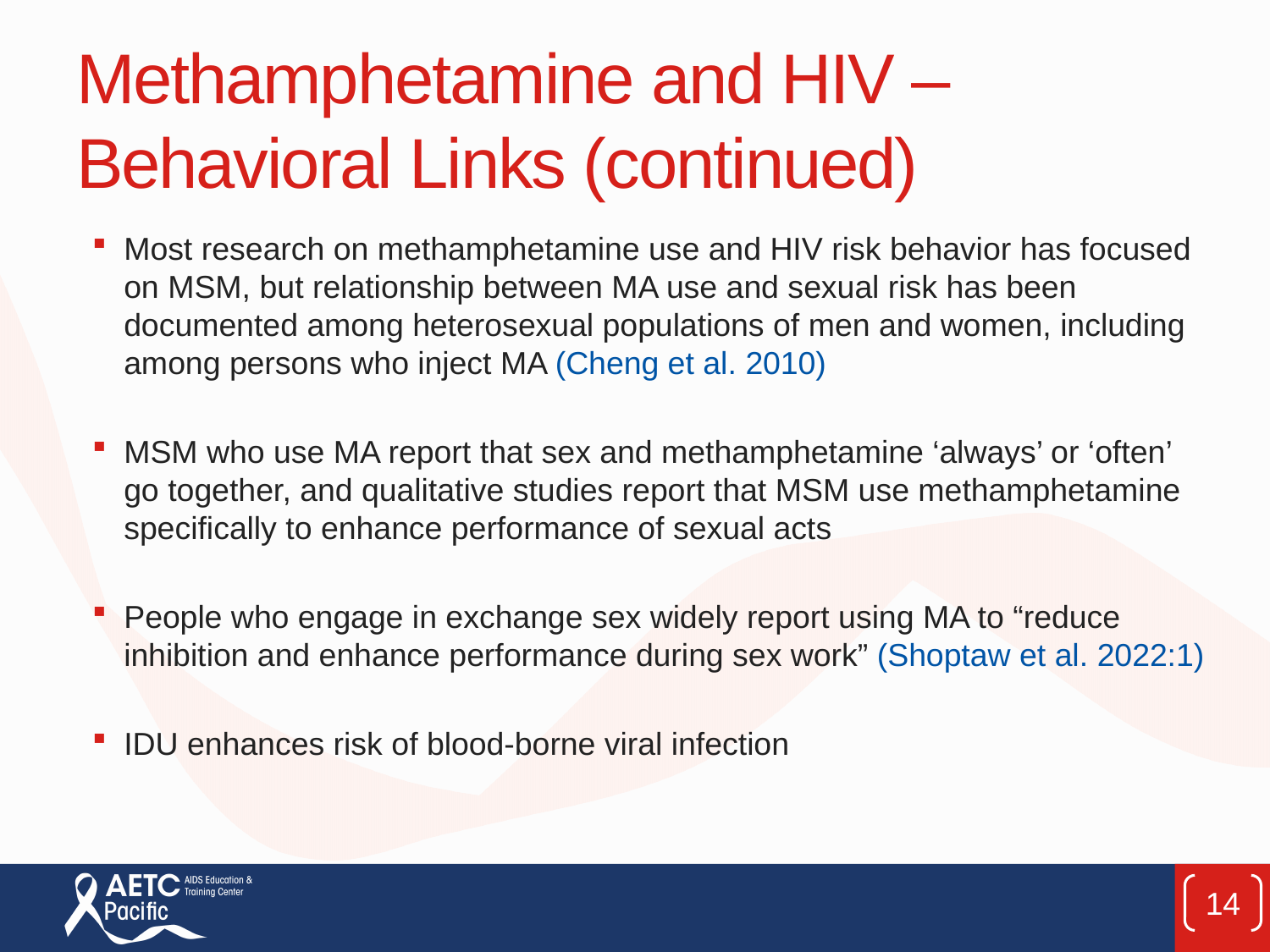

# Methamphetamine and HIV – Behavioral Links (continued)
Most research on methamphetamine use and HIV risk behavior has focused on MSM, but relationship between MA use and sexual risk has been documented among heterosexual populations of men and women, including among persons who inject MA (Cheng et al. 2010)

MSM who use MA report that sex and methamphetamine ‘always’ or ‘often’ go together, and qualitative studies report that MSM use methamphetamine specifically to enhance performance of sexual acts

People who engage in exchange sex widely report using MA to “reduce inhibition and enhance performance during sex work” (Shoptaw et al. 2022:1)

IDU enhances risk of blood-borne viral infection

14